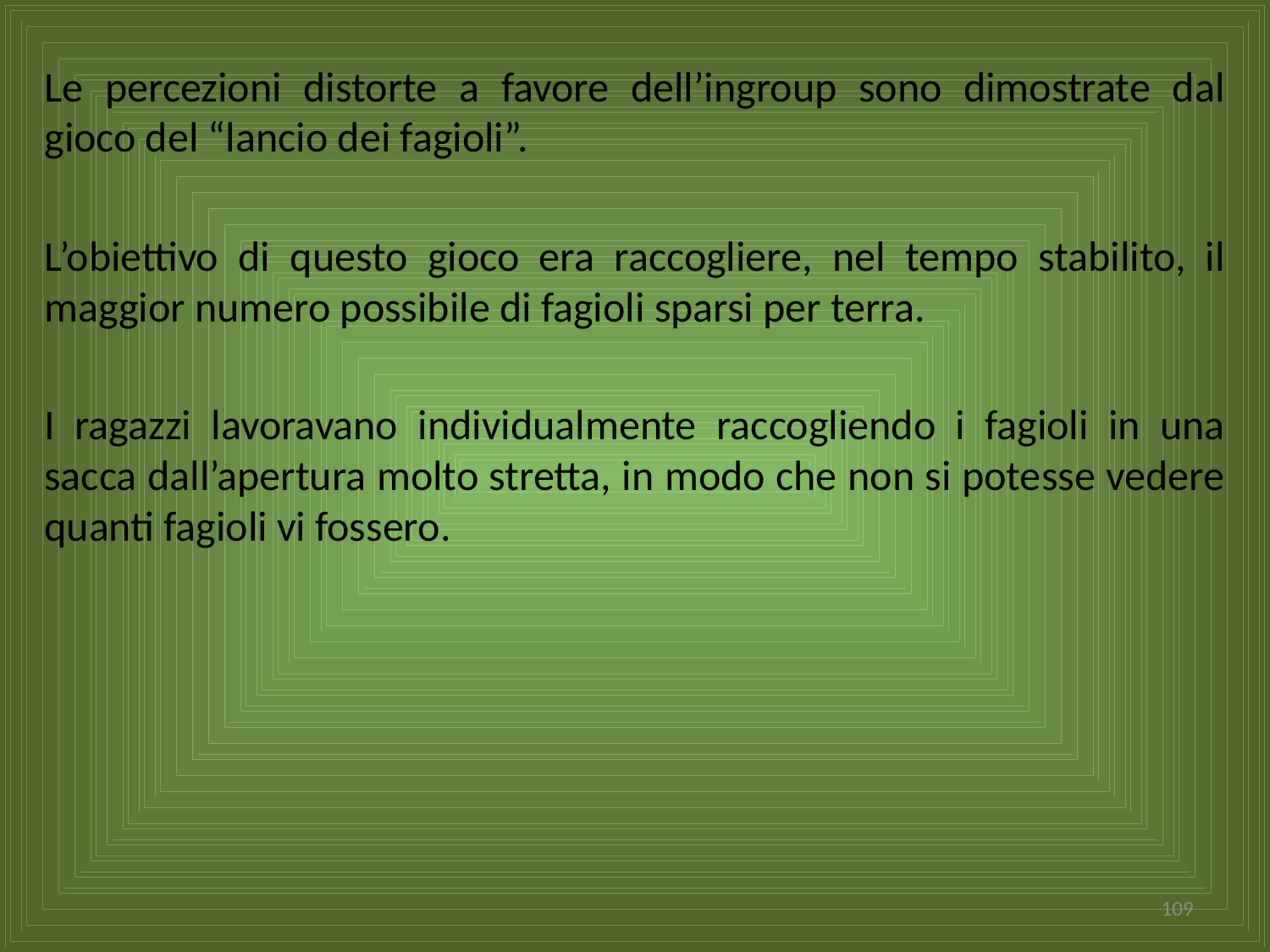

Le percezioni distorte a favore dell’ingroup sono dimostrate dal gioco del “lancio dei fagioli”.

L’obiettivo di questo gioco era raccogliere, nel tempo stabilito, il maggior numero possibile di fagioli sparsi per terra.

I ragazzi lavoravano individualmente raccogliendo i fagioli in una sacca dall’apertura molto stretta, in modo che non si potesse vedere quanti fagioli vi fossero.

109